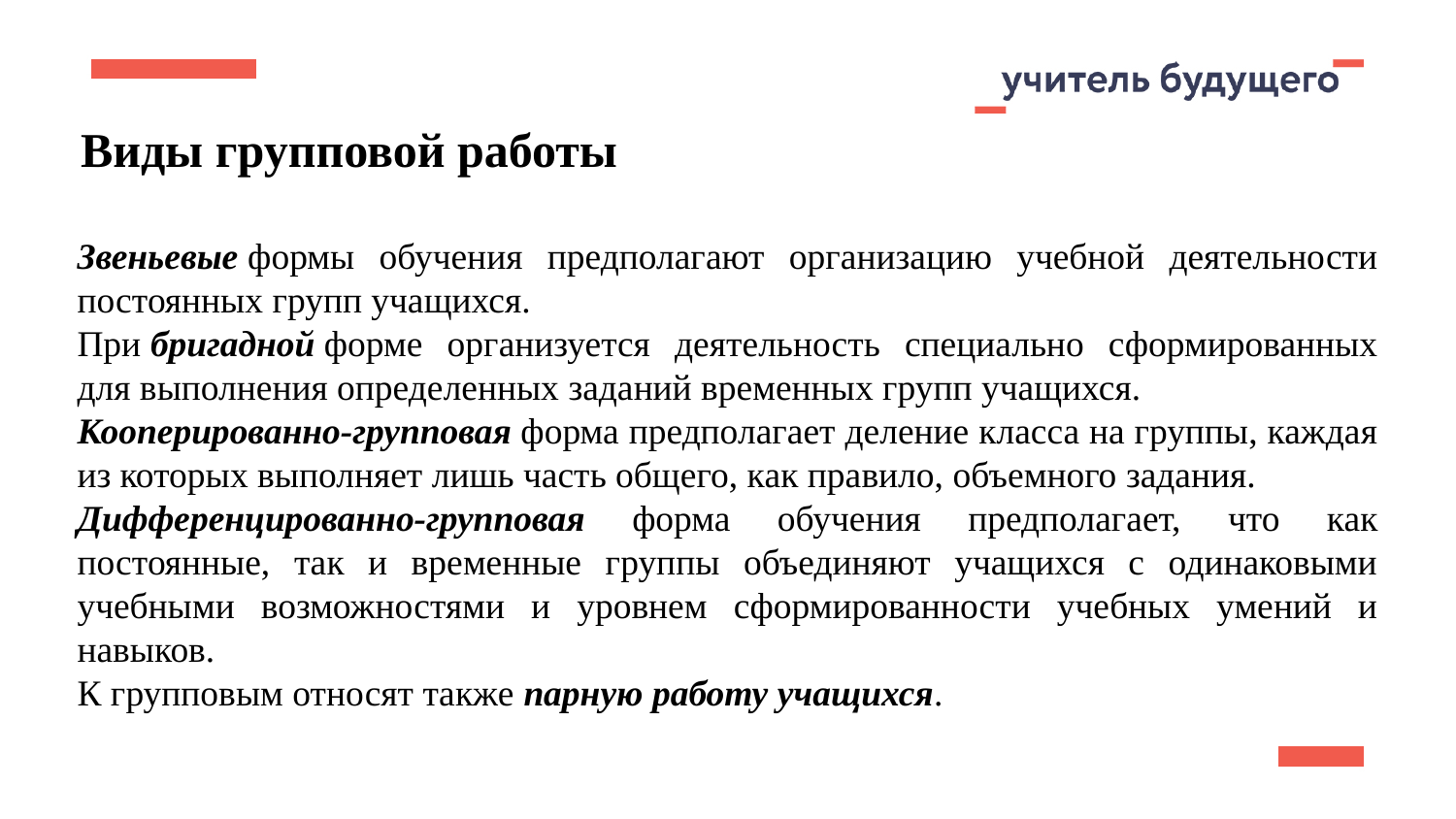

Виды групповой работы
Звеньевые формы обучения предполагают организацию учебной деятельности постоянных групп учащихся.
При бригадной форме организуется деятельность специально сформированных для выполнения определенных заданий временных групп учащихся.
Кооперированно-групповая форма предполагает деление класса на группы, каждая из которых выполняет лишь часть общего, как правило, объемного задания.
Дифференцированно-групповая форма обучения предполагает, что как постоянные, так и временные группы объединяют учащихся с одинаковыми учебными возможностями и уровнем сформированности учебных умений и навыков.
К групповым относят также парную работу учащихся.